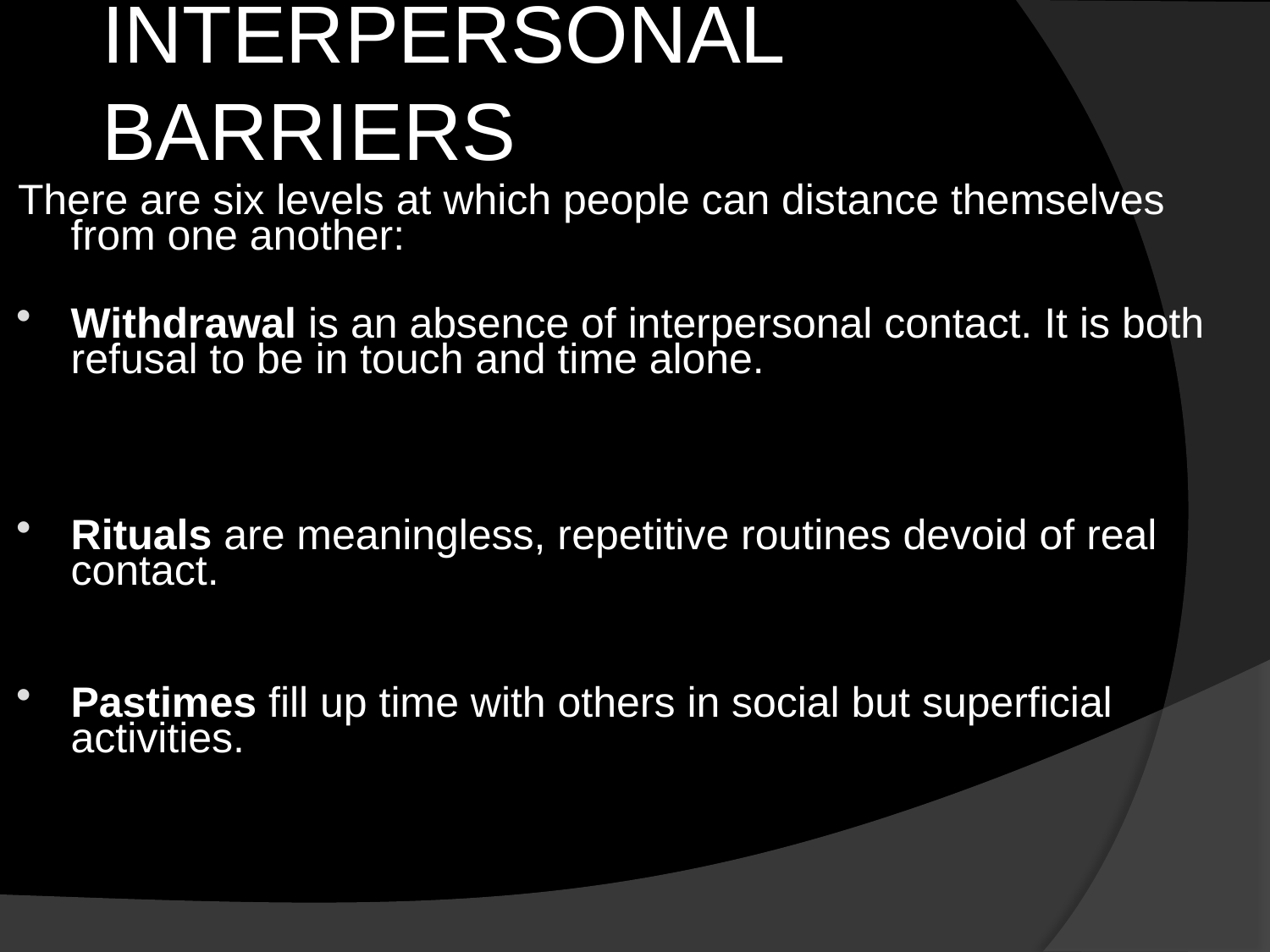

# INTERPERSONAL BARRIERS
There are six levels at which people can distance themselves from one another:

Withdrawal is an absence of interpersonal contact. It is both refusal to be in touch and time alone.

Rituals are meaningless, repetitive routines devoid of real contact.

Pastimes fill up time with others in social but superficial activities.